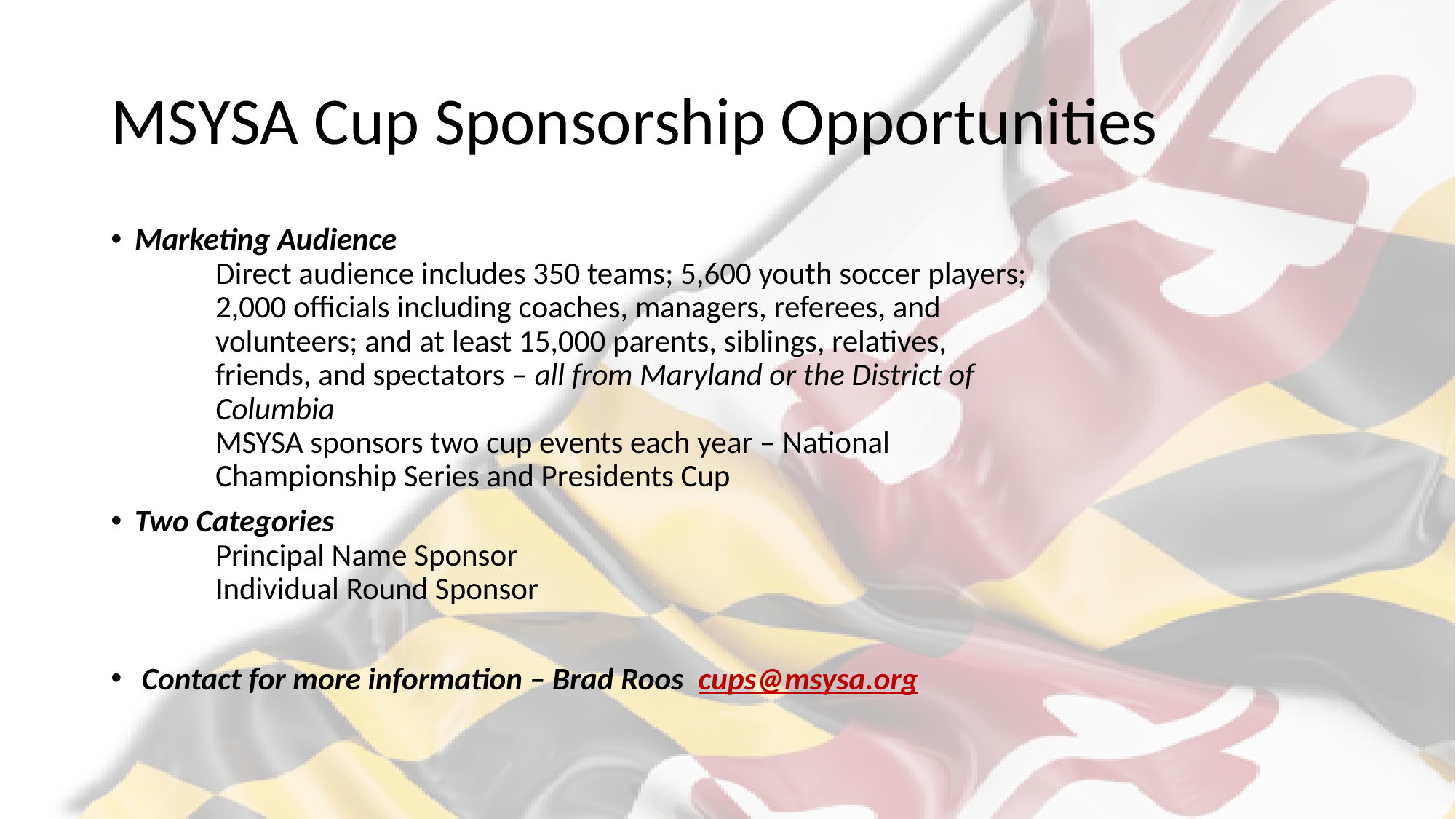

# MSYSA Cup Sponsorship Opportunities
Marketing Audience
	Direct audience includes 350 teams; 5,600 youth soccer players;
	2,000 officials including coaches, managers, referees, and
	volunteers; and at least 15,000 parents, siblings, relatives,
	friends, and spectators – all from Maryland or the District of
	Columbia
	MSYSA sponsors two cup events each year – National
	Championship Series and Presidents Cup
Two Categories
	Principal Name Sponsor
	Individual Round Sponsor

 Contact for more information – Brad Roos  cups@msysa.org